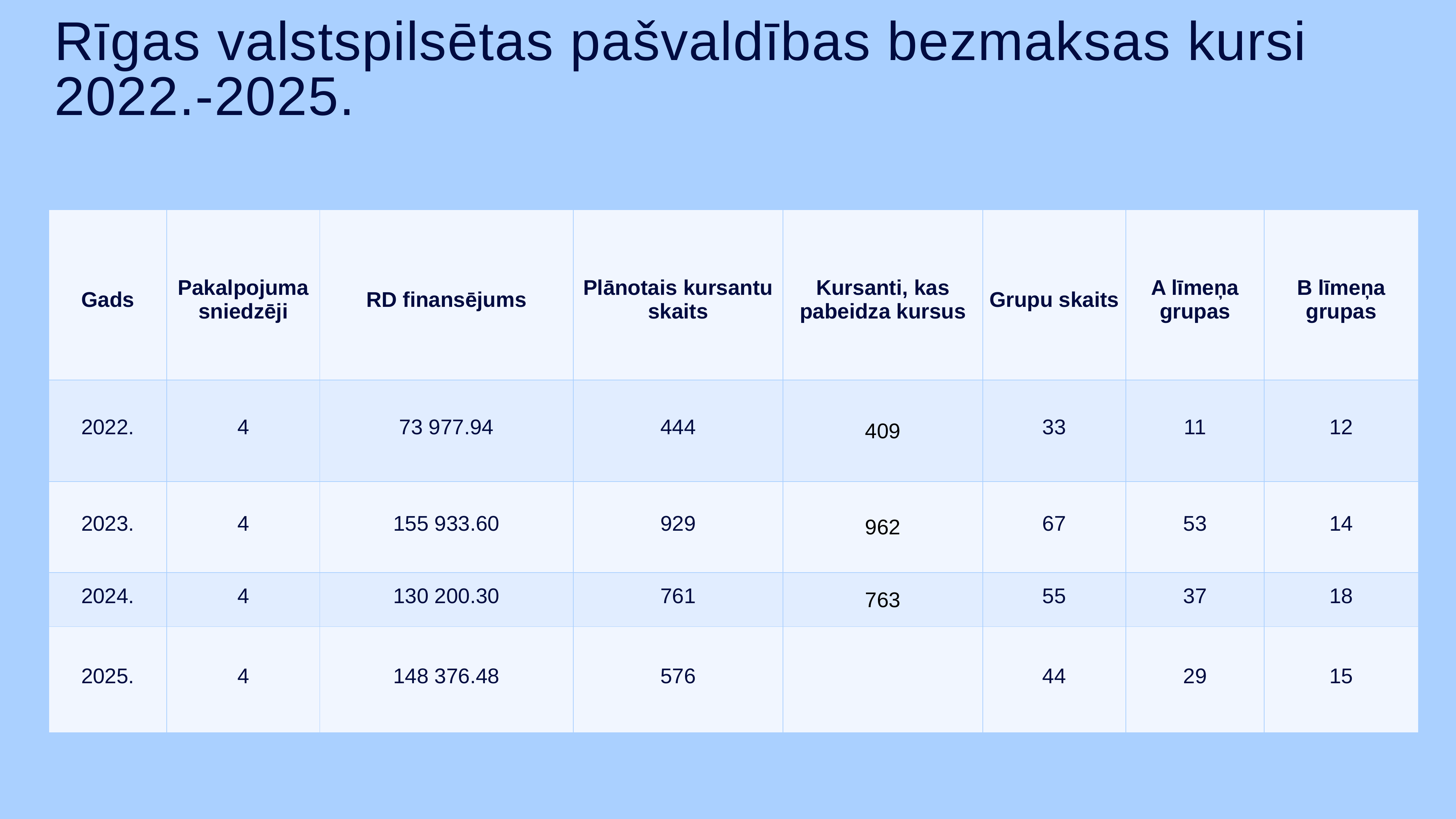

Rīgas valstspilsētas pašvaldības bezmaksas kursi 2022.-2025.
| Gads | Pakalpojuma sniedzēji | RD finansējums | Plānotais kursantu skaits | Kursanti, kas pabeidza kursus | Grupu skaits | A līmeņa grupas | B līmeņa grupas |
| --- | --- | --- | --- | --- | --- | --- | --- |
| 2022. | 4 | 73 977.94 | 444 | 409 | 33 | 11 | 12 |
| 2023. | 4 | 155 933.60 | 929 | 962 | 67 | 53 | 14 |
| 2024. | 4 | 130 200.30 | 761 | 763 | 55 | 37 | 18 |
| 2025. | 4 | 148 376.48 | 576 |  | 44 | 29 | 15 |